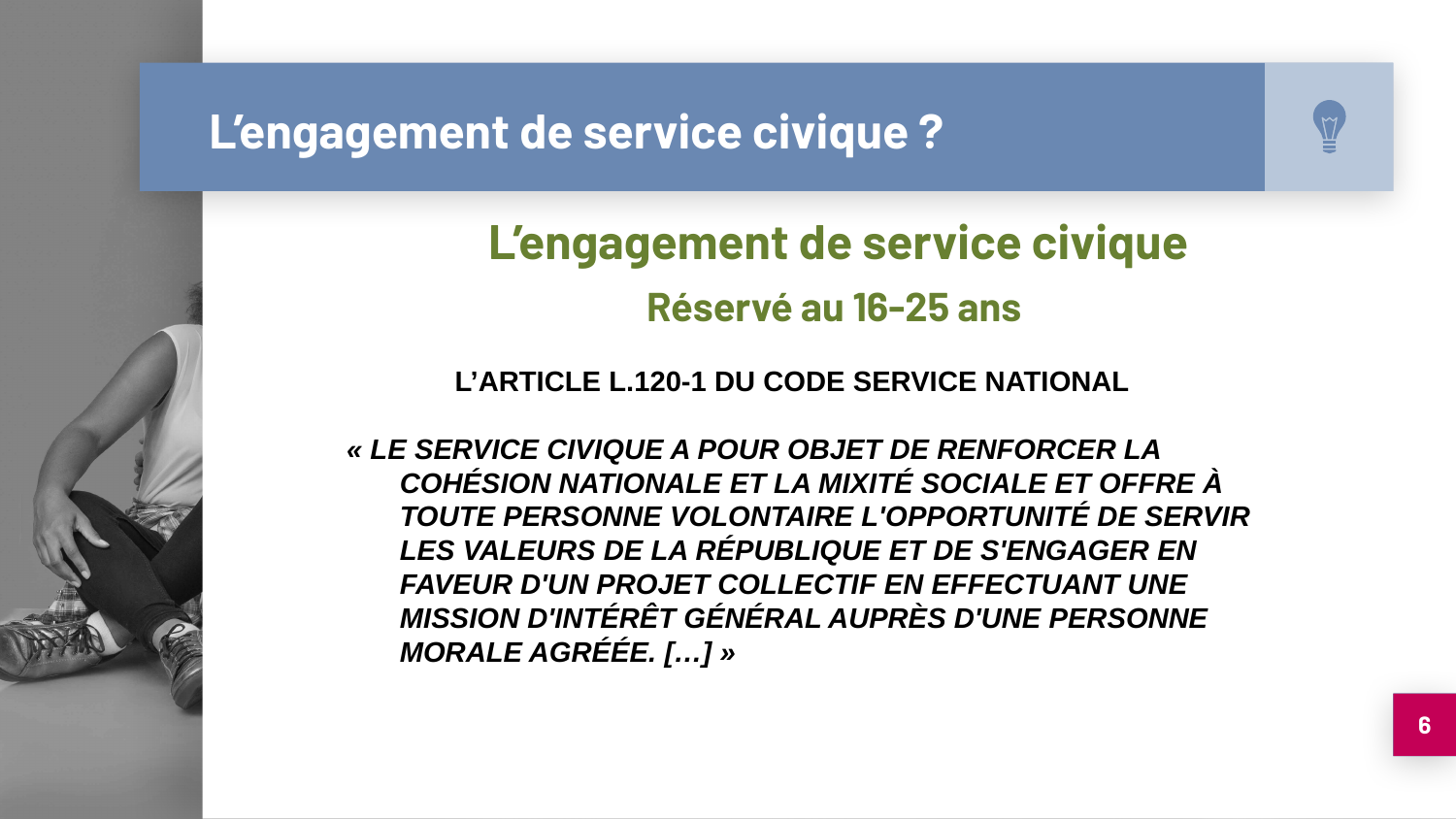

# L’engagement de service civique ?

L’engagement de service civique
Réservé au 16-25 ans

L’ARTICLE L.120-1 DU CODE SERVICE NATIONAL

« LE SERVICE CIVIQUE A POUR OBJET DE RENFORCER LA COHÉSION NATIONALE ET LA MIXITÉ SOCIALE ET OFFRE À TOUTE PERSONNE VOLONTAIRE L'OPPORTUNITÉ DE SERVIR LES VALEURS DE LA RÉPUBLIQUE ET DE S'ENGAGER EN FAVEUR D'UN PROJET COLLECTIF EN EFFECTUANT UNE MISSION D'INTÉRÊT GÉNÉRAL AUPRÈS D'UNE PERSONNE MORALE AGRÉÉE. […] »
6